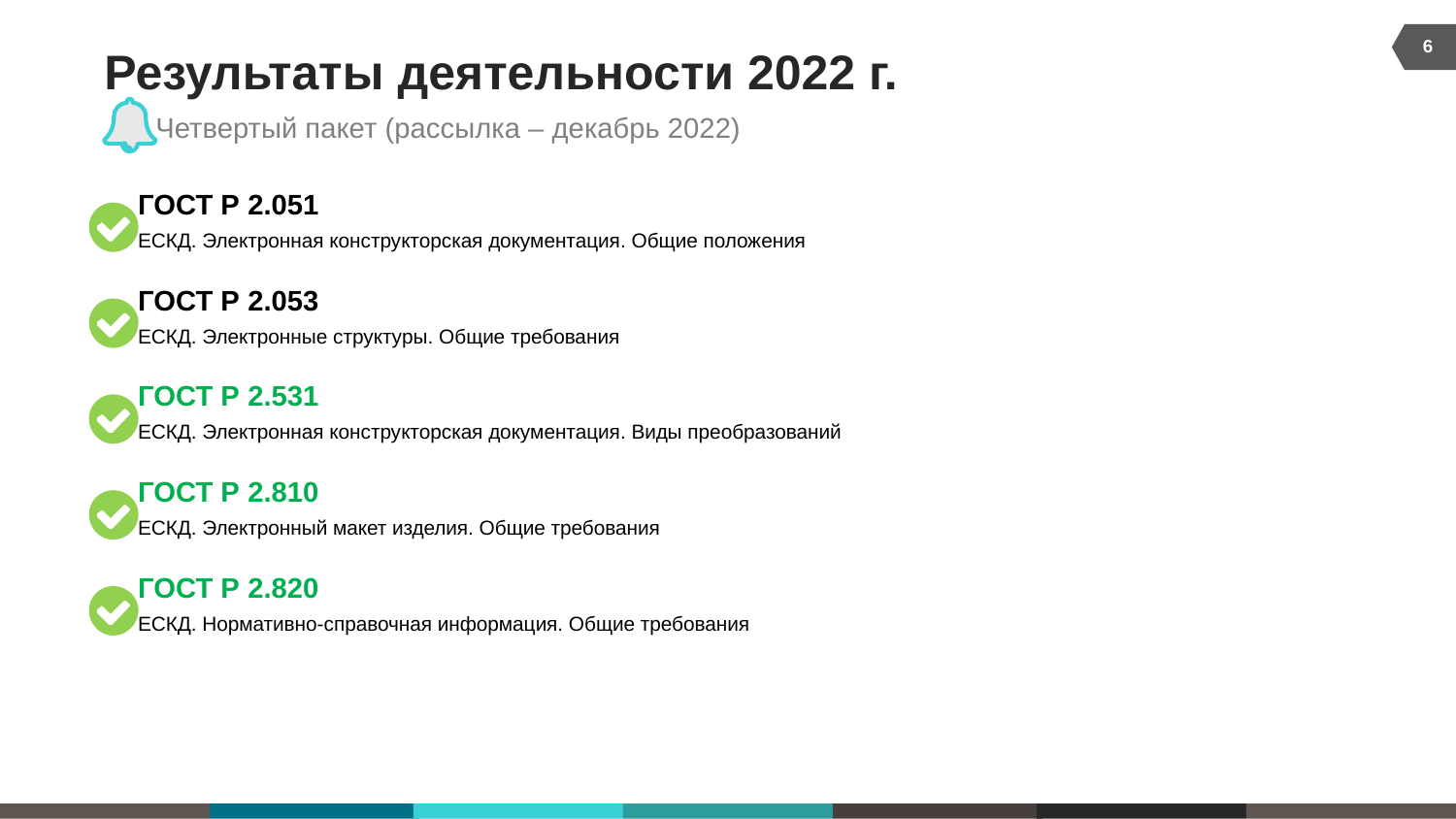

6
# Результаты деятельности 2022 г.
Четвертый пакет (рассылка – декабрь 2022)

ГОСТ Р 2.051
ЕСКД. Электронная конструкторская документация. Общие положения

ГОСТ Р 2.053
ЕСКД. Электронные структуры. Общие требования

ГОСТ Р 2.531
ЕСКД. Электронная конструкторская документация. Виды преобразований

ГОСТ Р 2.810
ЕСКД. Электронный макет изделия. Общие требования

ГОСТ Р 2.820
ЕСКД. Нормативно-справочная информация. Общие требования